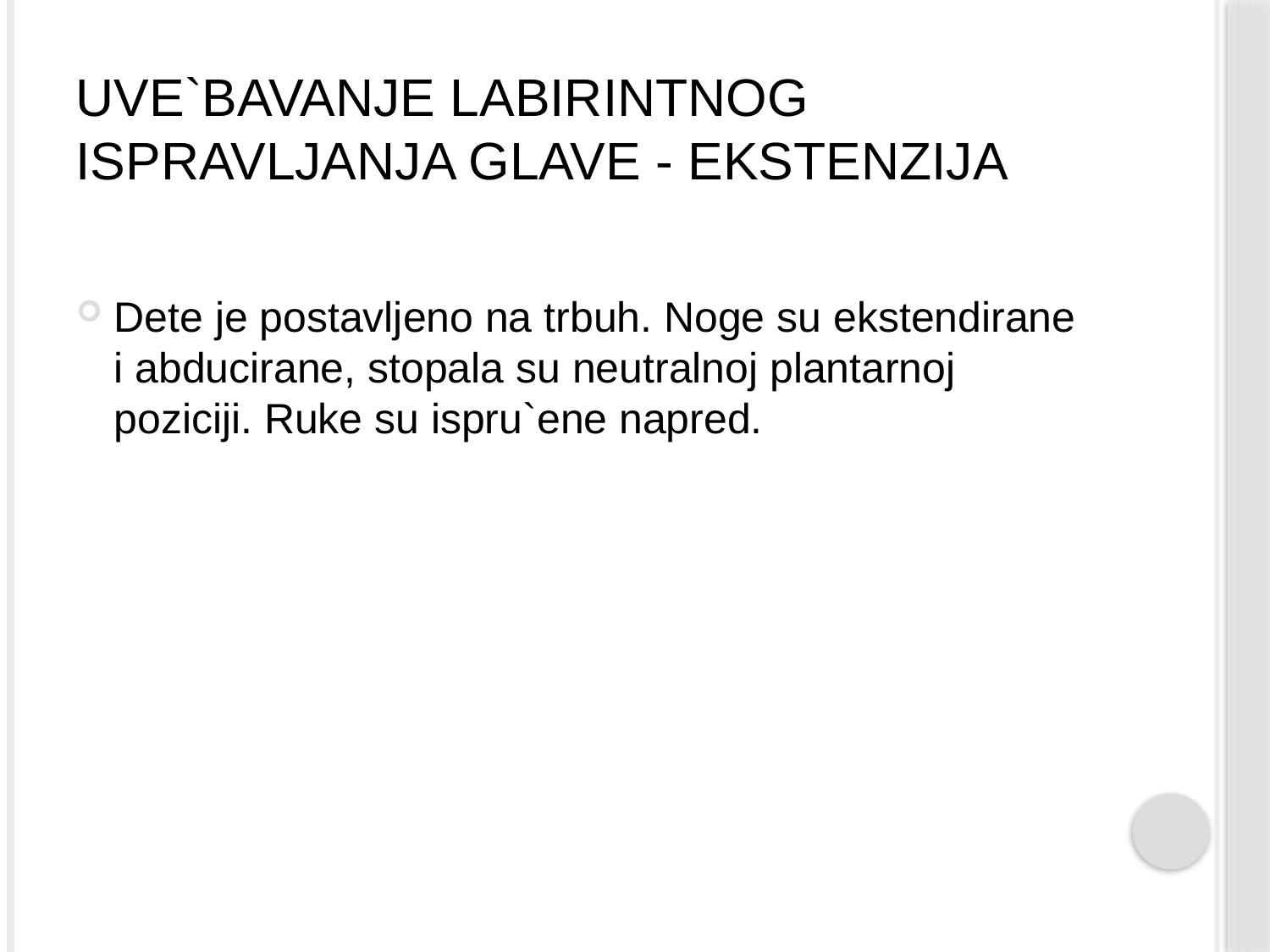

# Uve`bavanje labirintnog ispravljanja glave - ekstenzija

Dete je postavljeno na trbuh. Noge su ekstendirane i abducirane, stopala su neutralnoj plantarnoj poziciji. Ruke su ispru`ene napred.